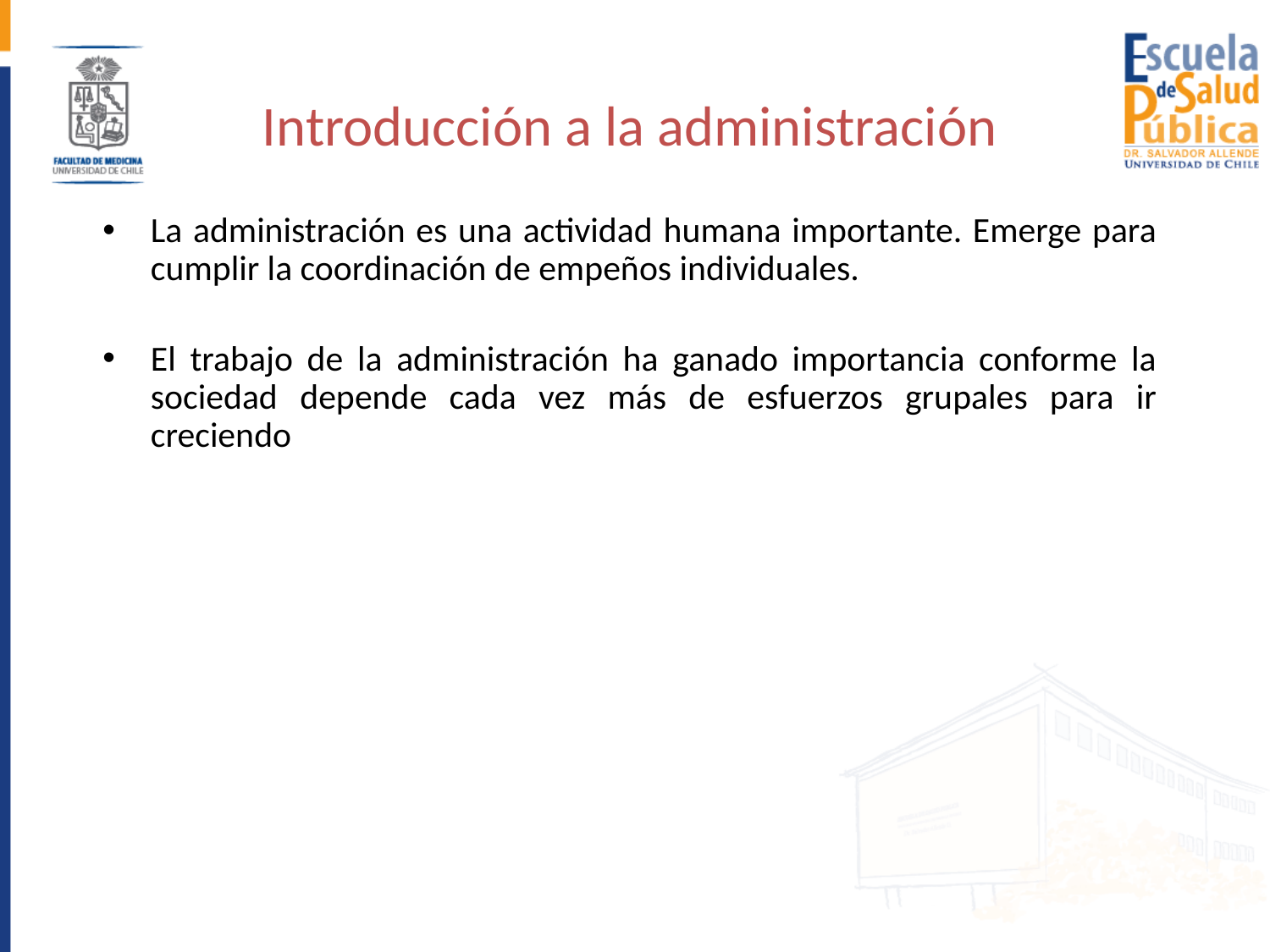

# Introducción a la administración
La administración es una actividad humana importante. Emerge para cumplir la coordinación de empeños individuales.

El trabajo de la administración ha ganado importancia conforme la sociedad depende cada vez más de esfuerzos grupales para ir creciendo